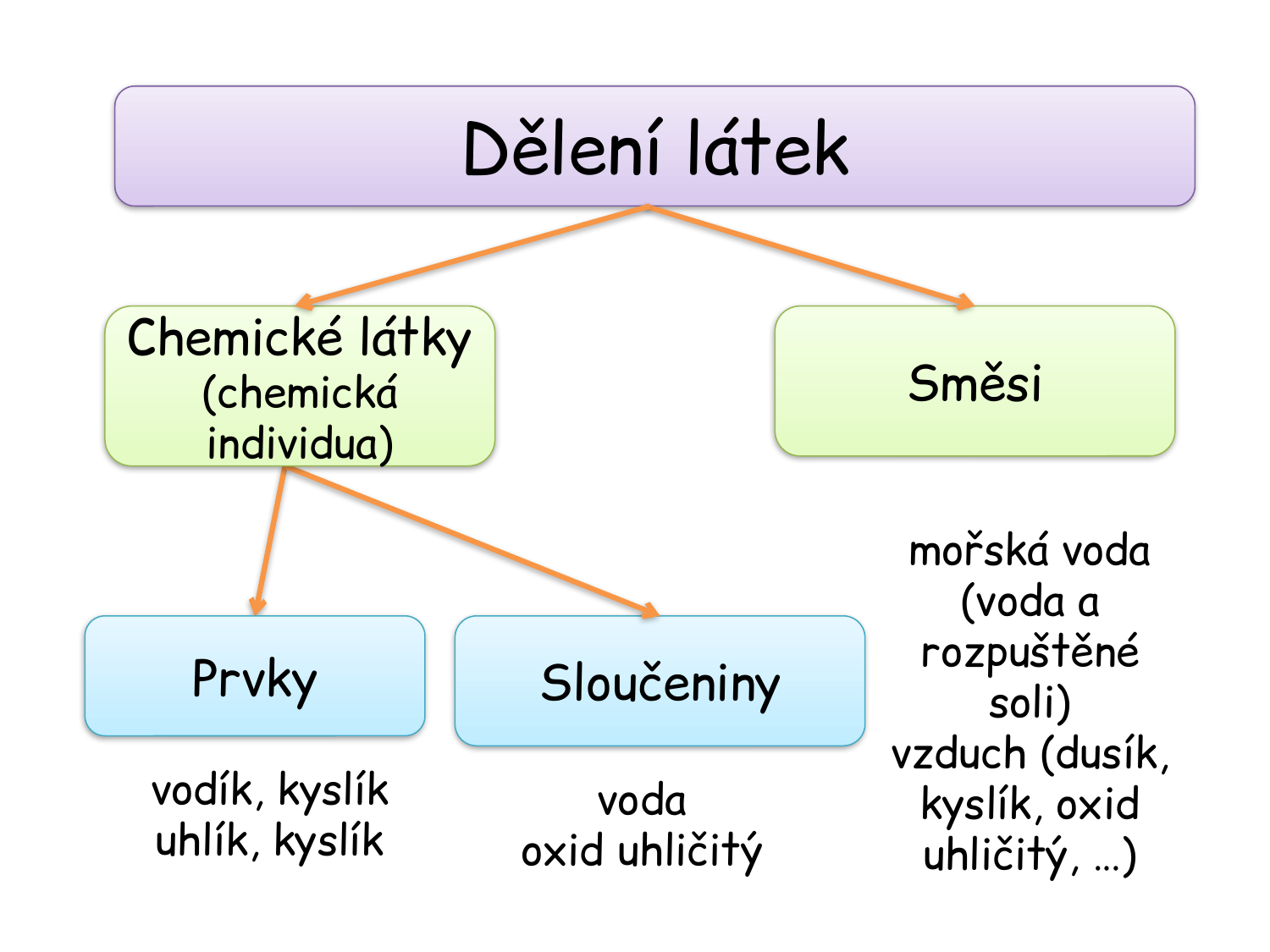

Dělení látek
Chemické látky
(chemická individua)
Směsi
mořská voda (voda a rozpuštěné soli)
vzduch (dusík, kyslík, oxid uhličitý, …)
Prvky
Sloučeniny
vodík, kyslík
uhlík, kyslík
voda
oxid uhličitý